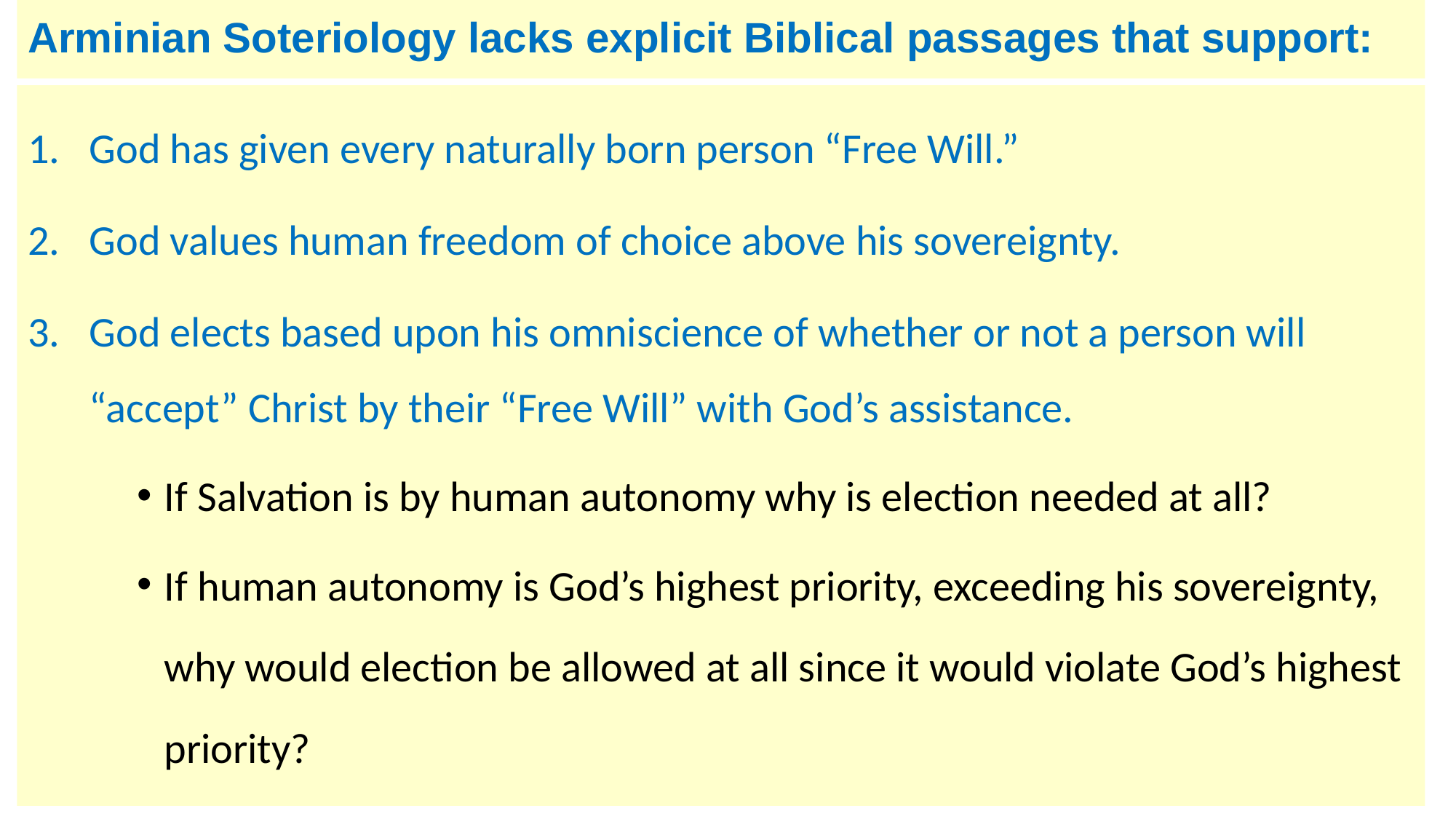

# Arminian Soteriology lacks explicit Biblical passages that support:
God has given every naturally born person “Free Will.”
God values human freedom of choice above his sovereignty.
God elects based upon his omniscience of whether or not a person will “accept” Christ by their “Free Will” with God’s assistance.
If Salvation is by human autonomy why is election needed at all?
If human autonomy is God’s highest priority, exceeding his sovereignty, why would election be allowed at all since it would violate God’s highest priority?